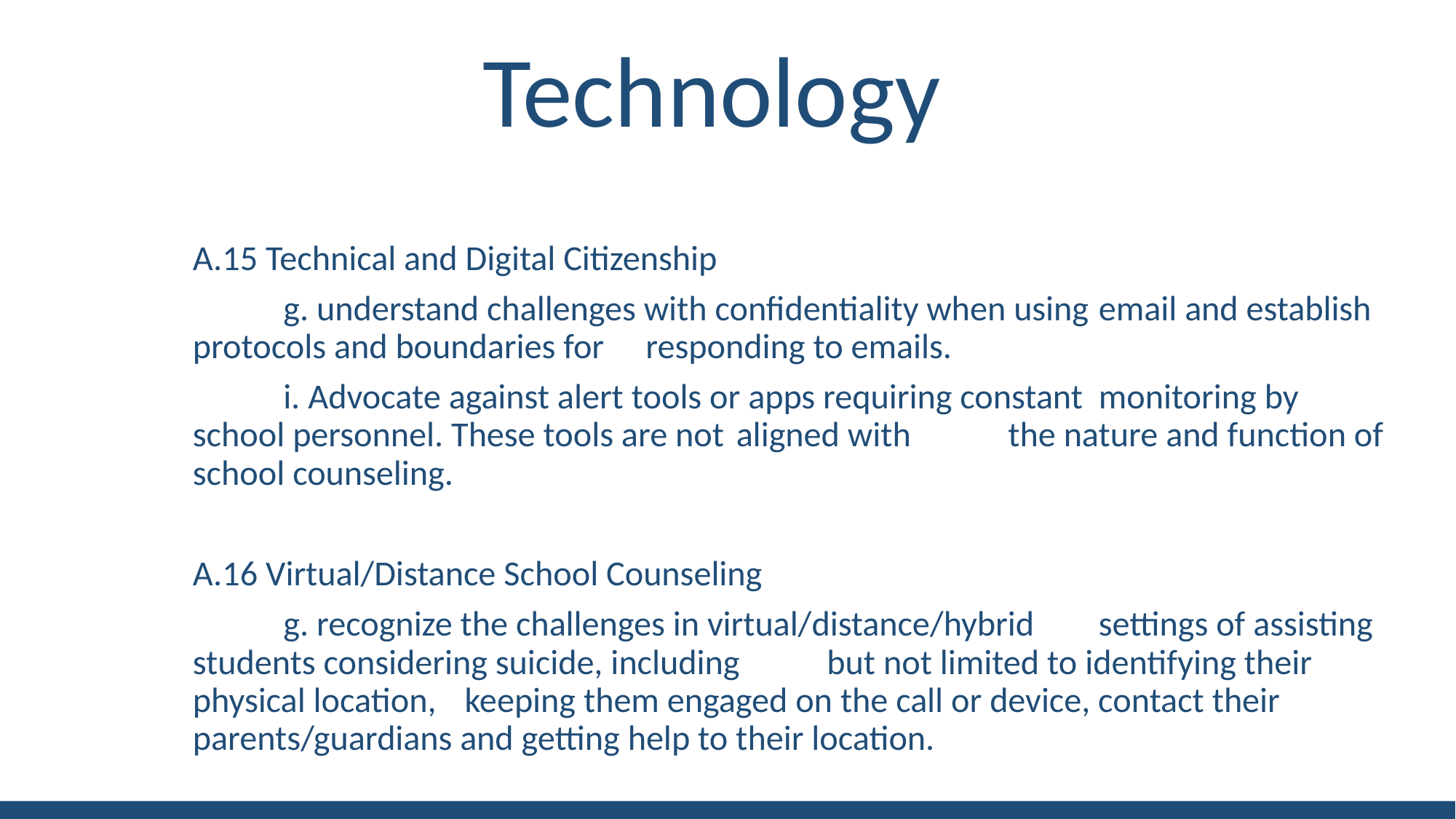

# Technology

A.15 Technical and Digital Citizenship
	g. understand challenges with confidentiality when using 	email and establish protocols and boundaries for 	responding to emails.
	i. Advocate against alert tools or apps requiring constant 	monitoring by school personnel. These tools are not 	aligned with 	the nature and function of school counseling.

A.16 Virtual/Distance School Counseling
	g. recognize the challenges in virtual/distance/hybrid 	settings of assisting students considering suicide, including 	but not limited to identifying their physical location, 	keeping them engaged on the call or device, contact their 	parents/guardians and getting help to their location.